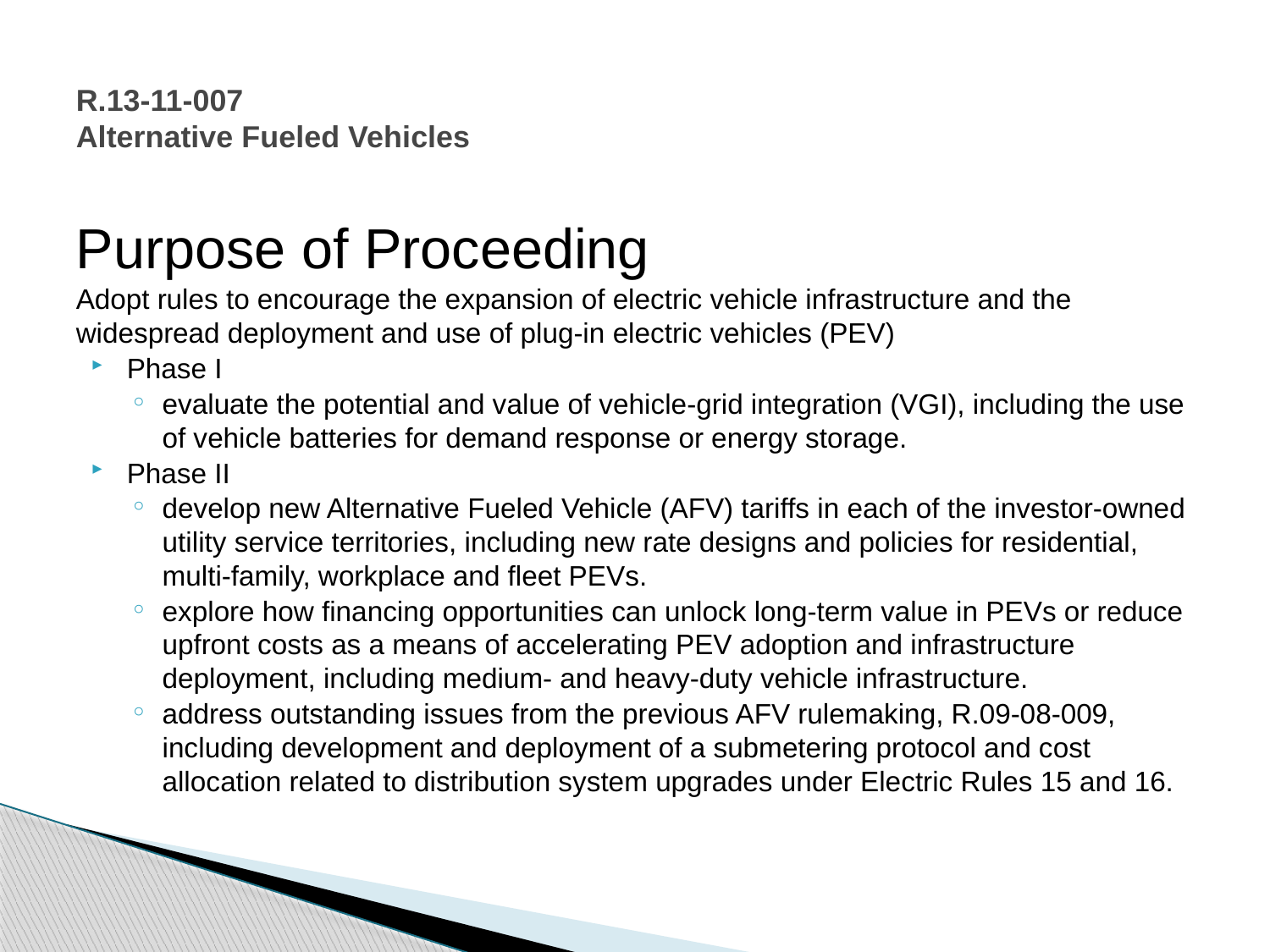

# R.13-11-007 Alternative Fueled Vehicles
Purpose of Proceeding
Adopt rules to encourage the expansion of electric vehicle infrastructure and the widespread deployment and use of plug-in electric vehicles (PEV)
Phase I
evaluate the potential and value of vehicle-grid integration (VGI), including the use of vehicle batteries for demand response or energy storage.
Phase II
develop new Alternative Fueled Vehicle (AFV) tariffs in each of the investor-owned utility service territories, including new rate designs and policies for residential, multi-family, workplace and fleet PEVs.
explore how financing opportunities can unlock long-term value in PEVs or reduce upfront costs as a means of accelerating PEV adoption and infrastructure deployment, including medium- and heavy-duty vehicle infrastructure.
address outstanding issues from the previous AFV rulemaking, R.09-08-009, including development and deployment of a submetering protocol and cost allocation related to distribution system upgrades under Electric Rules 15 and 16.